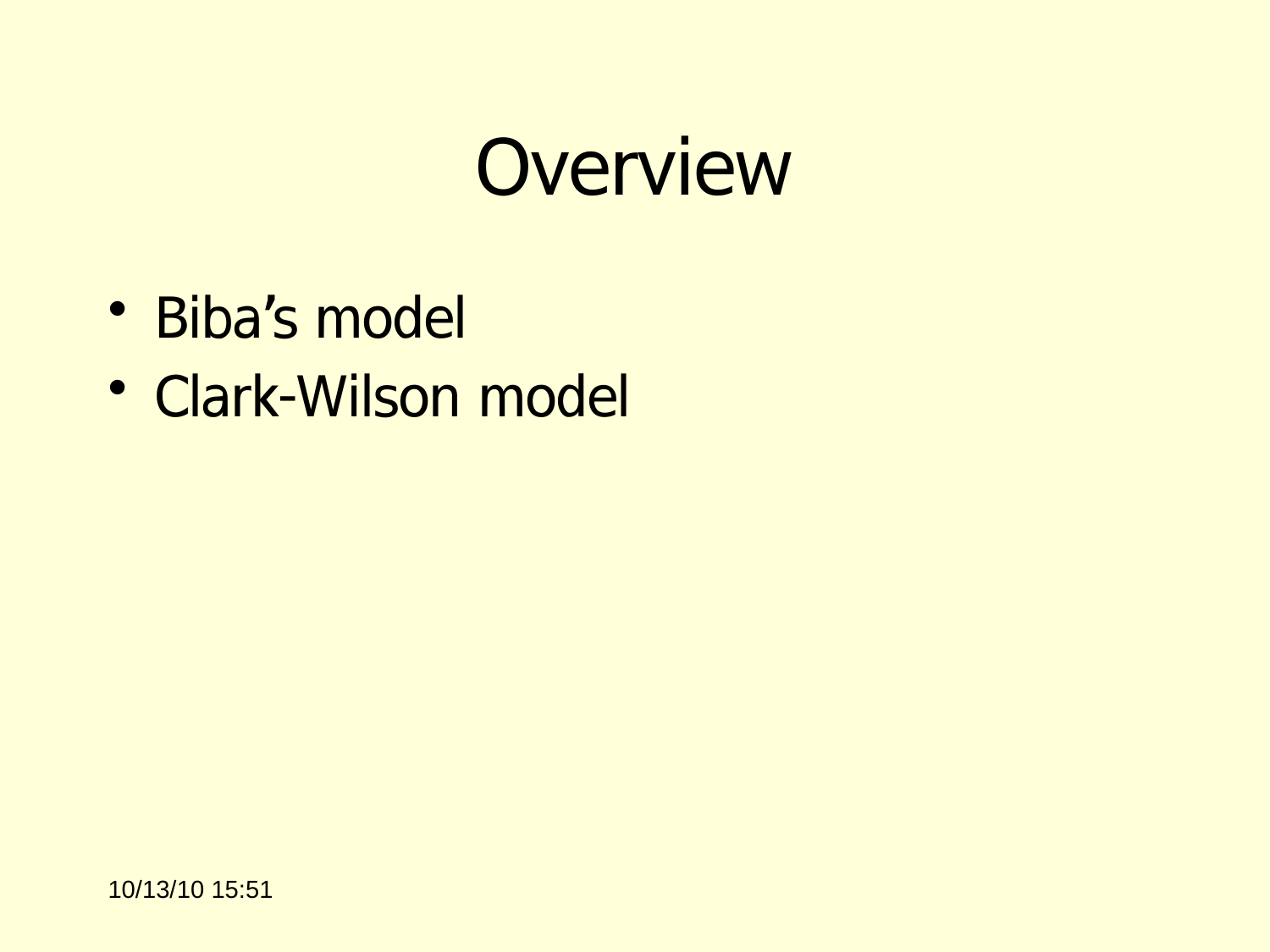

# Overview
Biba’s model
Clark-Wilson model
10/13/10 15:51